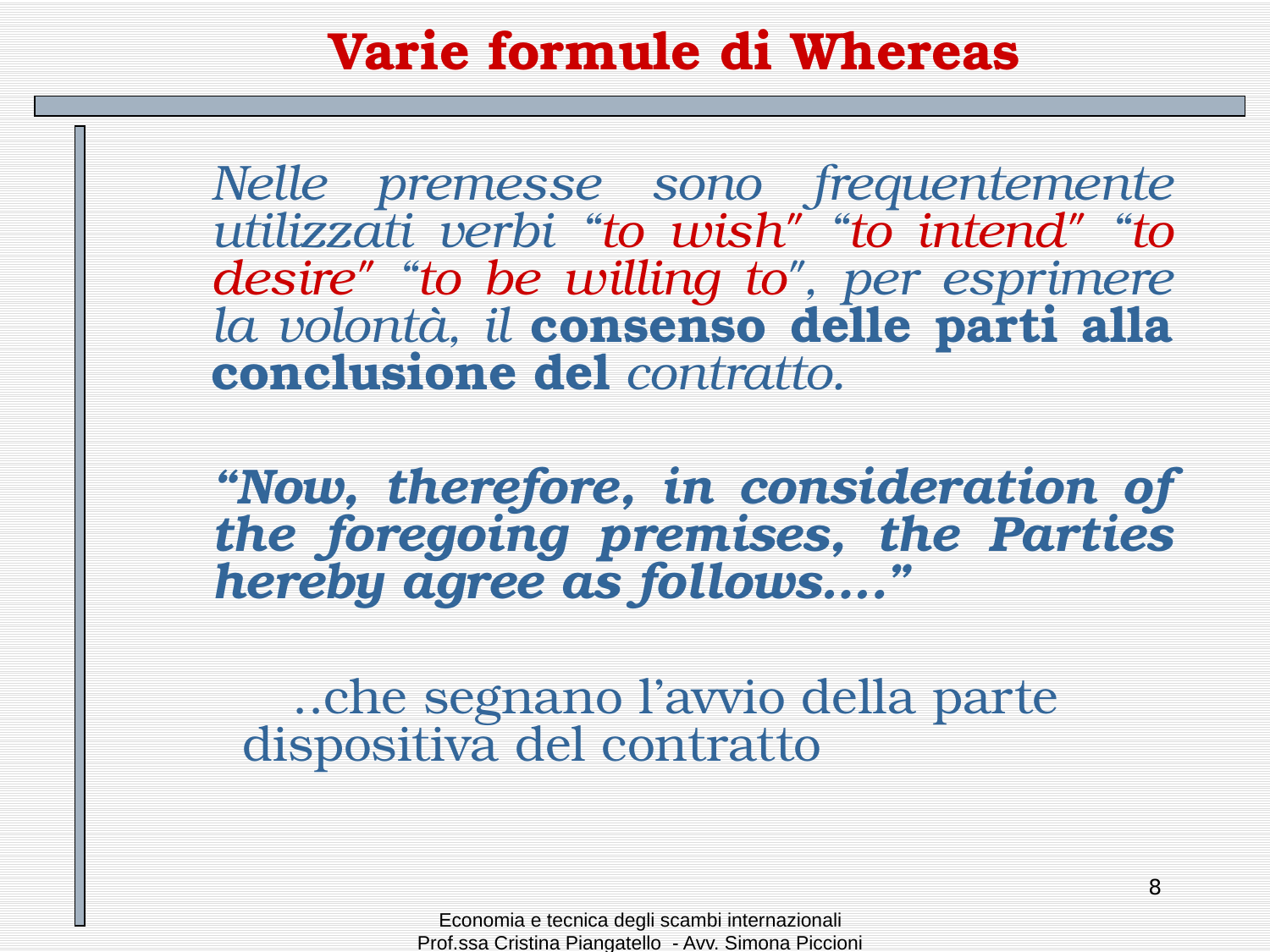

# Varie formule di Whereas

Nelle premesse sono frequentemente utilizzati verbi “to wish" “to intend" “to desire" “to be willing to", per esprimere la volontà, il consenso delle parti alla conclusione del contratto.

“Now, therefore, in consideration of the foregoing premises, the Parties hereby agree as follows….”

     ..che segnano l’avvio della parte          dispositiva del contratto
8
Economia e tecnica degli scambi internazionali
Prof.ssa Cristina Piangatello  - Avv. Simona Piccioni